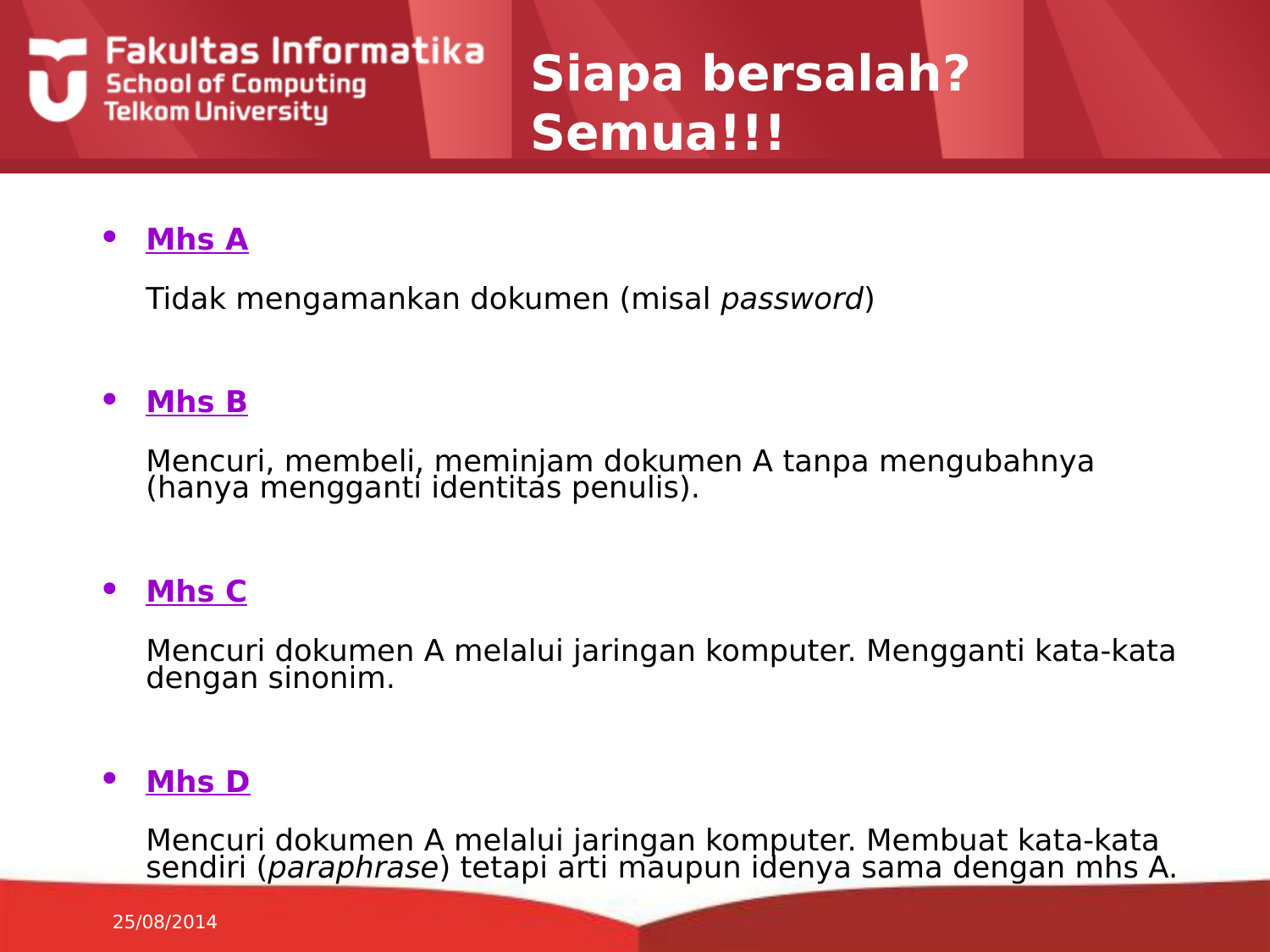

# Siapa bersalah? Semua!!!
Mhs A
	Tidak mengamankan dokumen (misal password)

Mhs B
	Mencuri, membeli, meminjam dokumen A tanpa mengubahnya (hanya mengganti identitas penulis).

Mhs C
	Mencuri dokumen A melalui jaringan komputer. Mengganti kata-kata dengan sinonim.

Mhs D
	Mencuri dokumen A melalui jaringan komputer. Membuat kata-kata sendiri (paraphrase) tetapi arti maupun idenya sama dengan mhs A.

25/08/2014